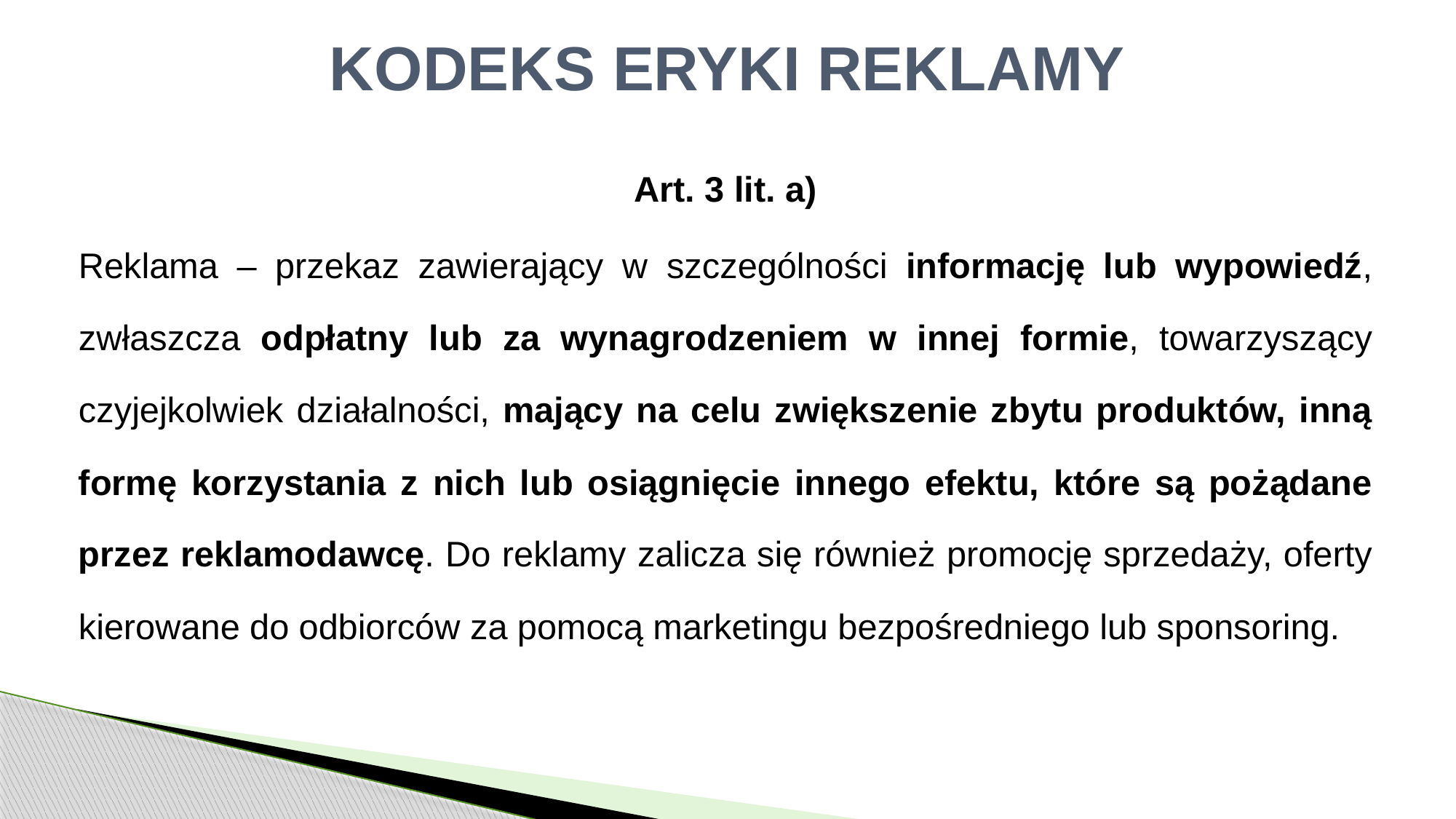

# KODEKS ERYKI REKLAMY
Art. 3 lit. a)
Reklama – przekaz zawierający w szczególności informację lub wypowiedź, zwłaszcza odpłatny lub za wynagrodzeniem w innej formie, towarzyszący czyjejkolwiek działalności, mający na celu zwiększenie zbytu produktów, inną formę korzystania z nich lub osiągnięcie innego efektu, które są pożądane przez reklamodawcę. Do reklamy zalicza się również promocję sprzedaży, oferty kierowane do odbiorców za pomocą marketingu bezpośredniego lub sponsoring.